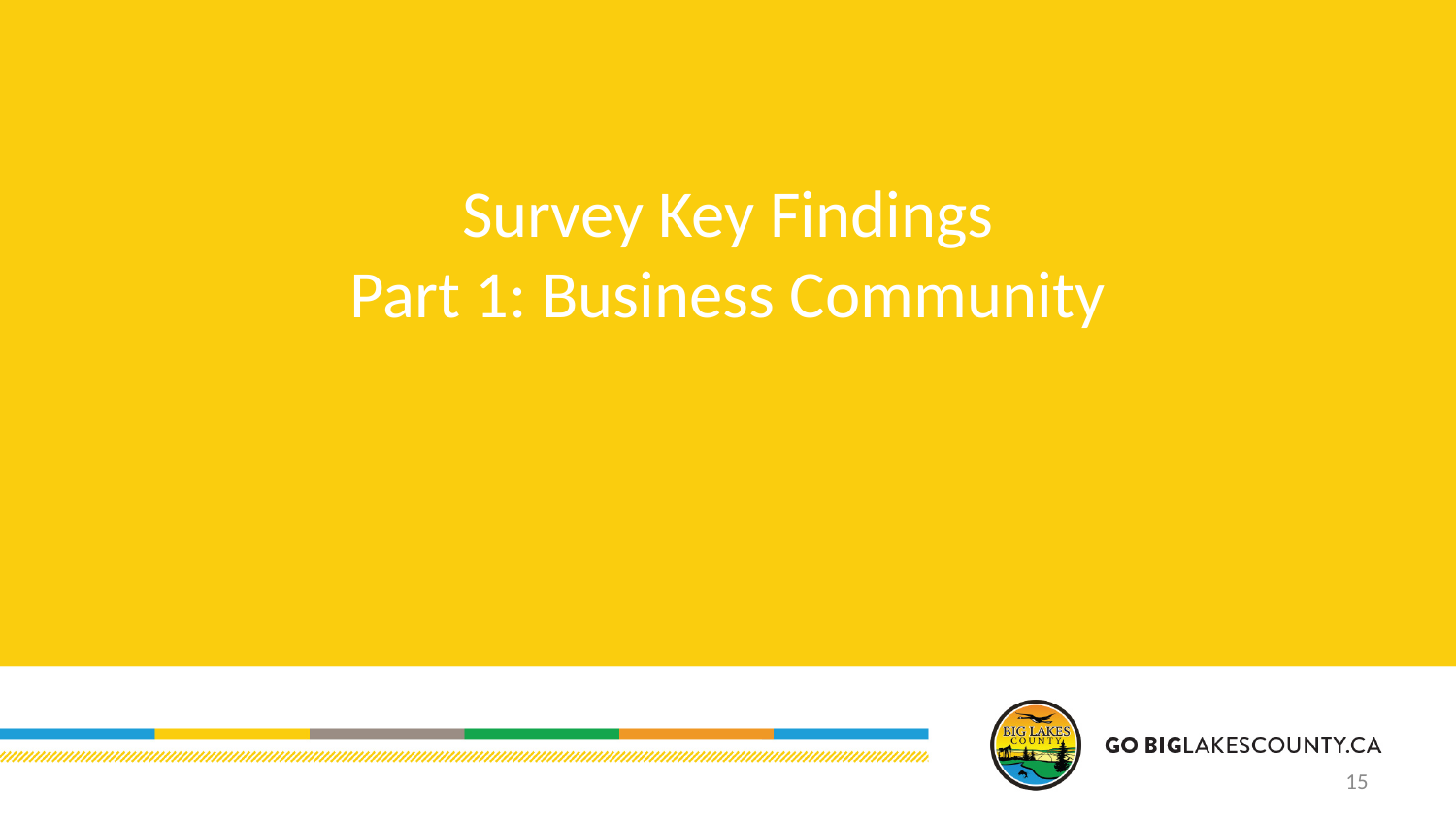

# Survey Key Findings Part 1: Business Community
15